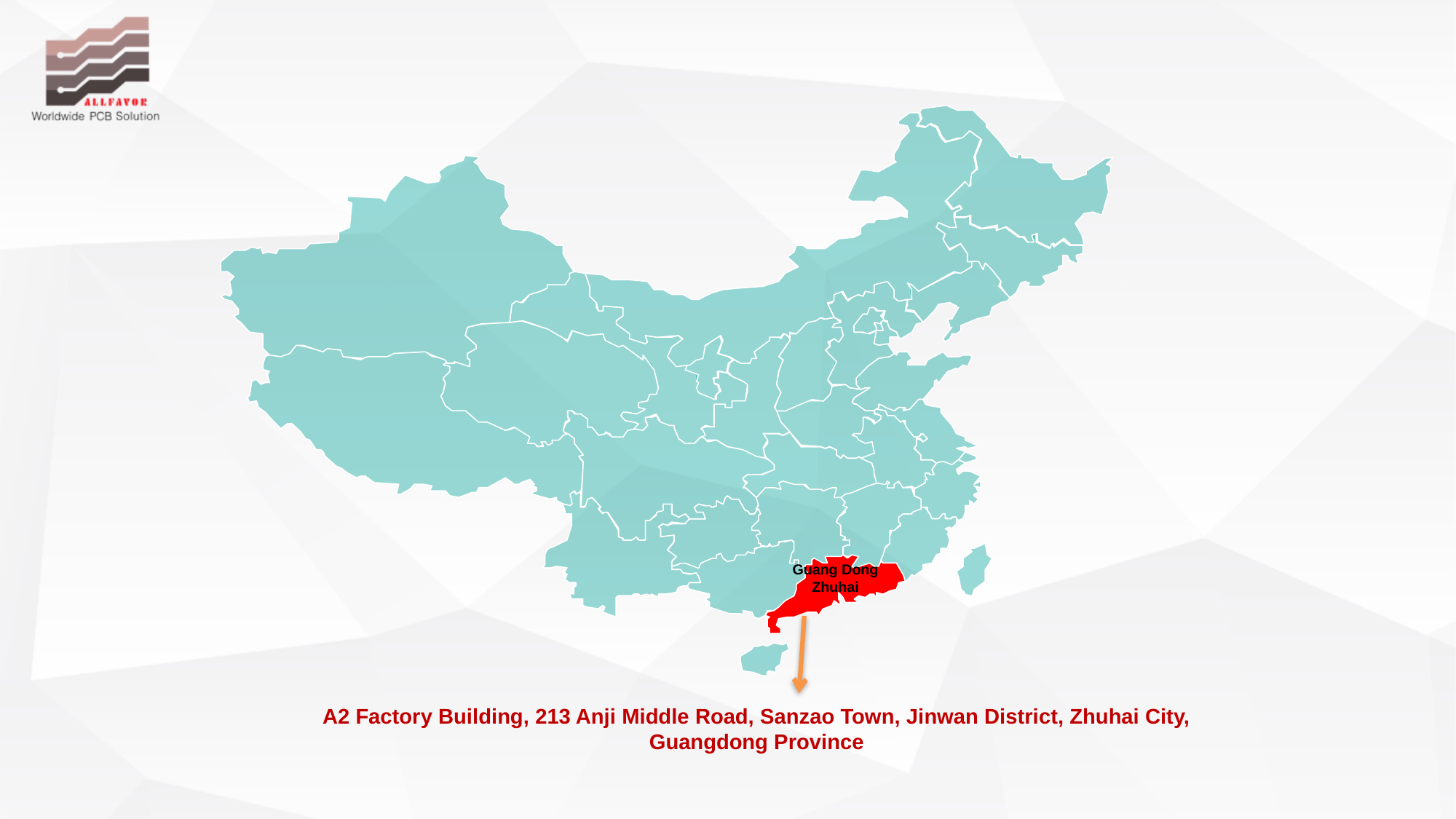

Guang Dong
Zhuhai

A2 Factory Building, 213 Anji Middle Road, Sanzao Town, Jinwan District, Zhuhai City, Guangdong Province